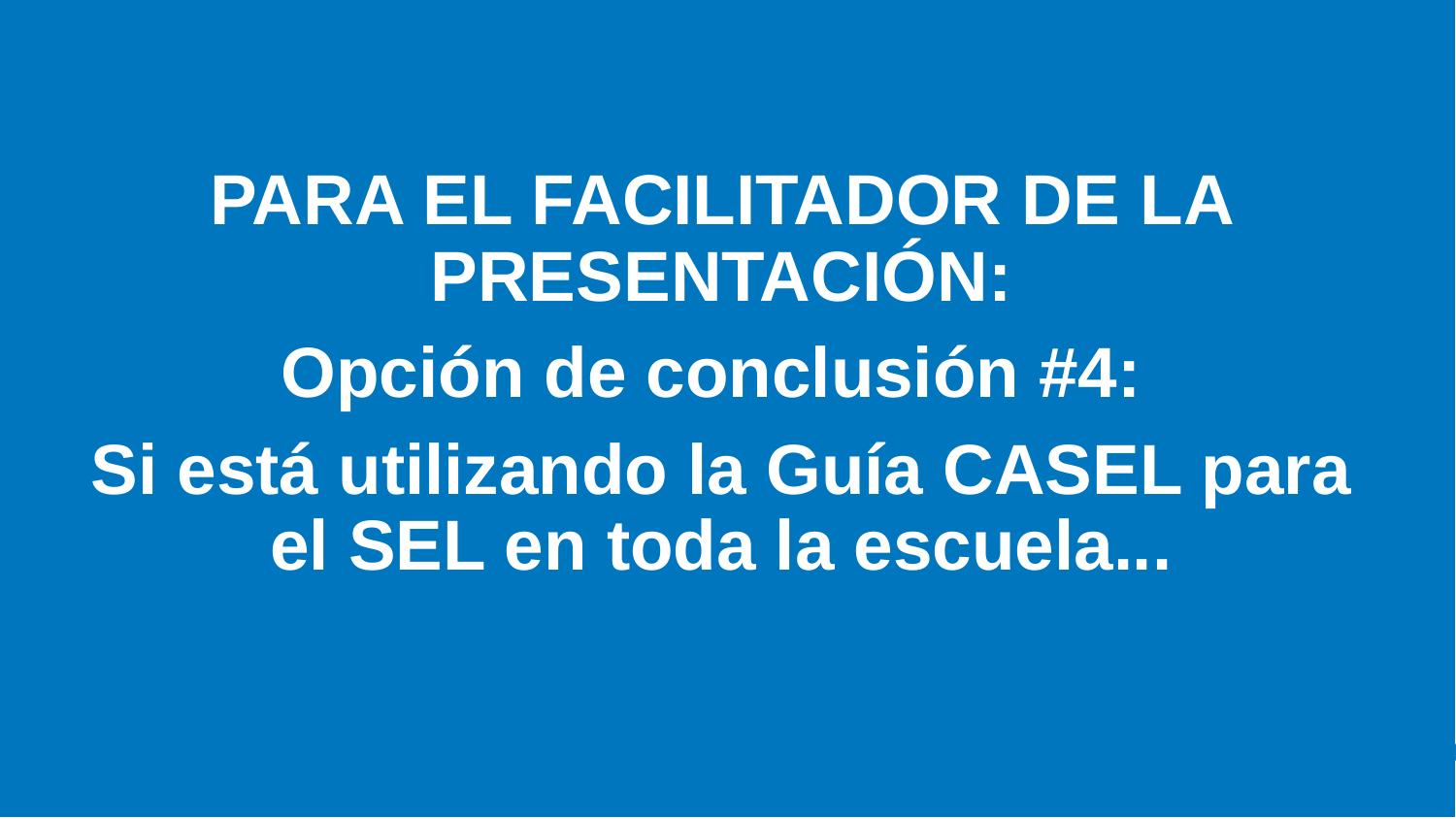

PARA EL FACILITADOR DE LA PRESENTACIÓN:
Opción de conclusión #4:
Si está utilizando la Guía CASEL para el SEL en toda la escuela...